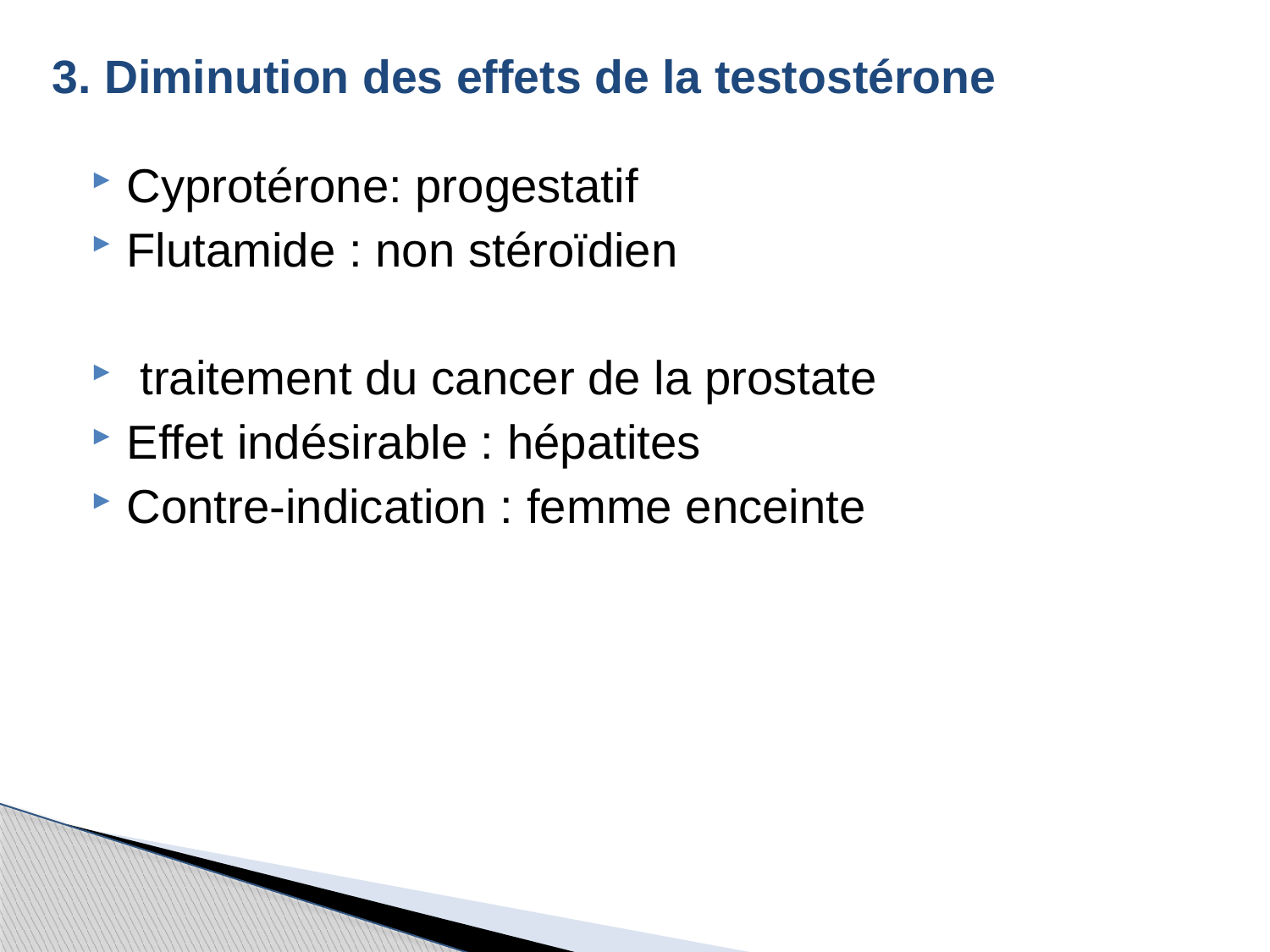

# 3. Diminution des effets de la testostérone
Cyprotérone: progestatif
Flutamide : non stéroïdien

 traitement du cancer de la prostate
Effet indésirable : hépatites
Contre-indication : femme enceinte